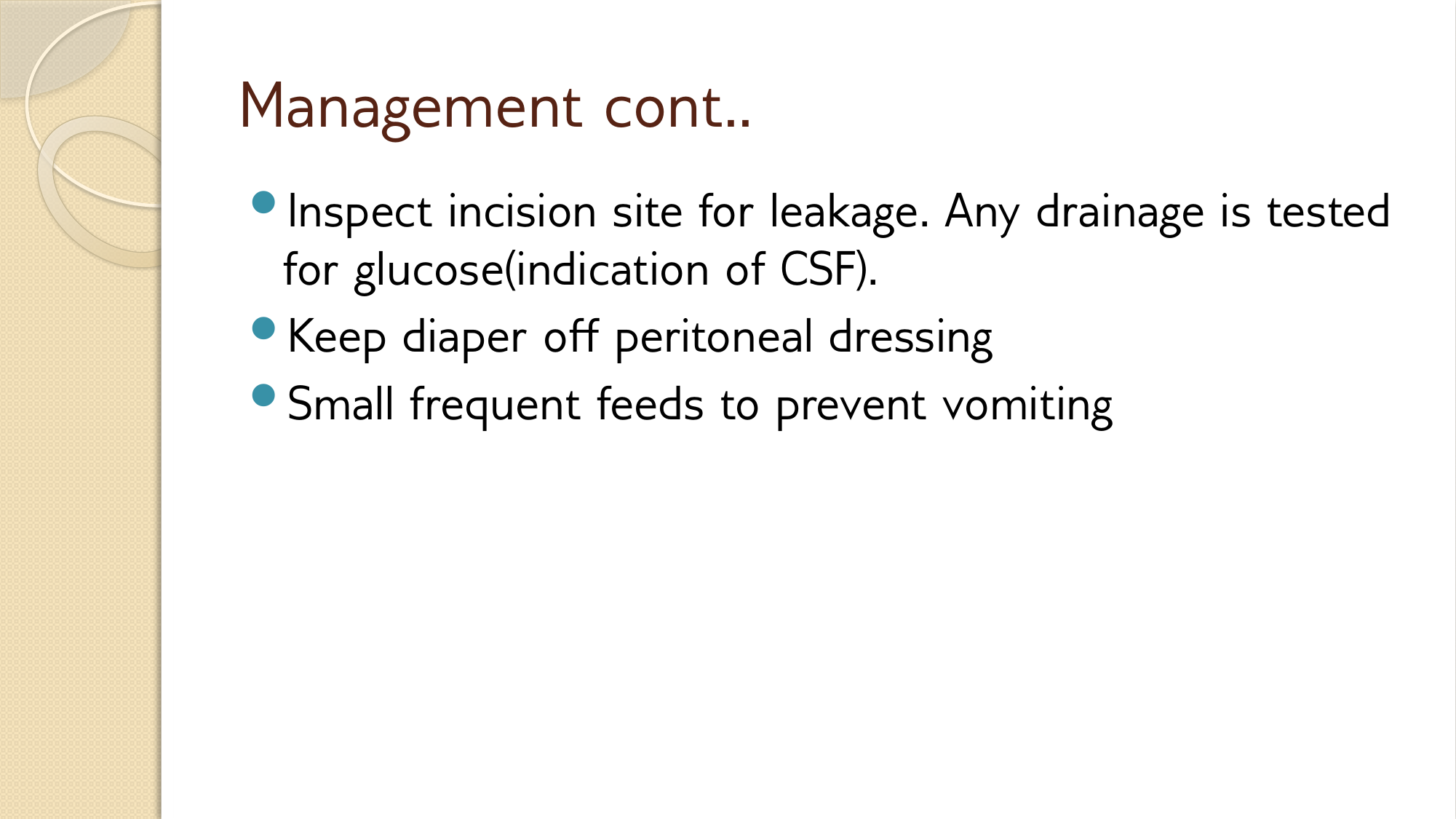

# Management cont..
Inspect incision site for leakage. Any drainage is tested for glucose(indication of CSF).
Keep diaper off peritoneal dressing
Small frequent feeds to prevent vomiting